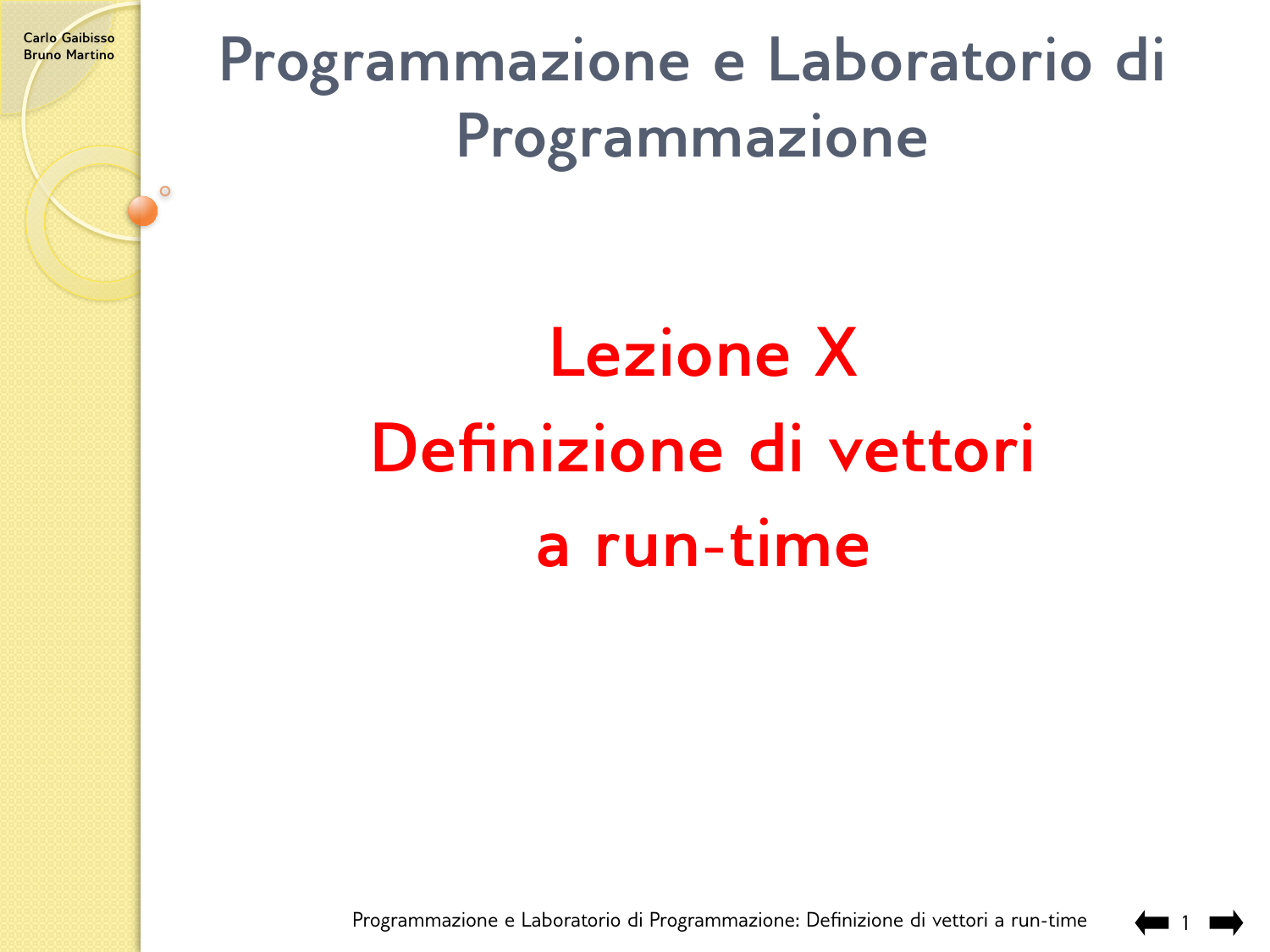

# Programmazione e Laboratorio di Programmazione
Lezione X
Definizione di vettori
a run-time
Programmazione e Laboratorio di Programmazione: Definizione di vettori a run-time
1